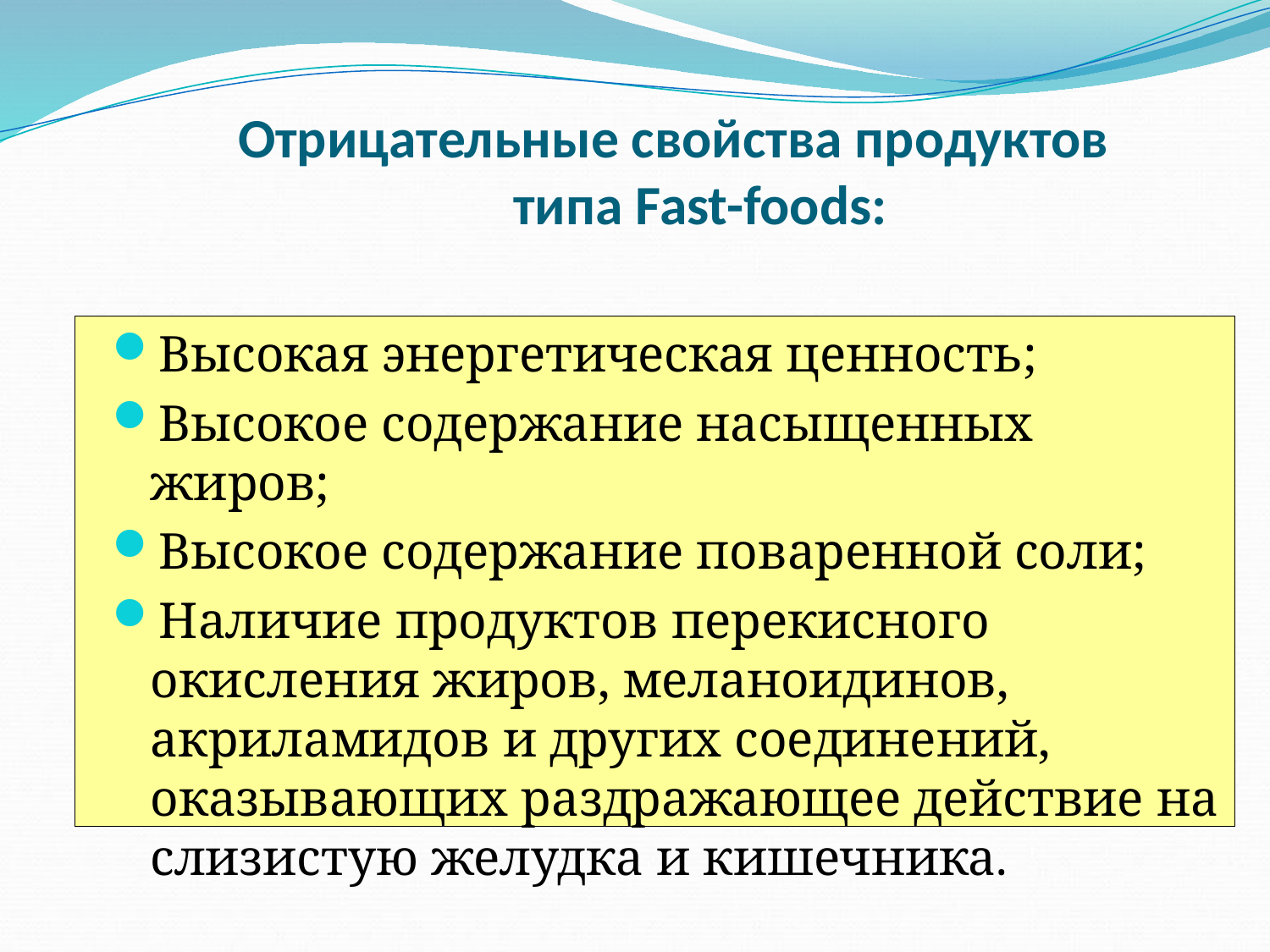

Отрицательные свойства продуктов
типа Fast-foods:
Высокая энергетическая ценность;
Высокое содержание насыщенных жиров;
Высокое содержание поваренной соли;
Наличие продуктов перекисного окисления жиров, меланоидинов, акриламидов и других соединений, оказывающих раздражающее действие на слизистую желудка и кишечника.